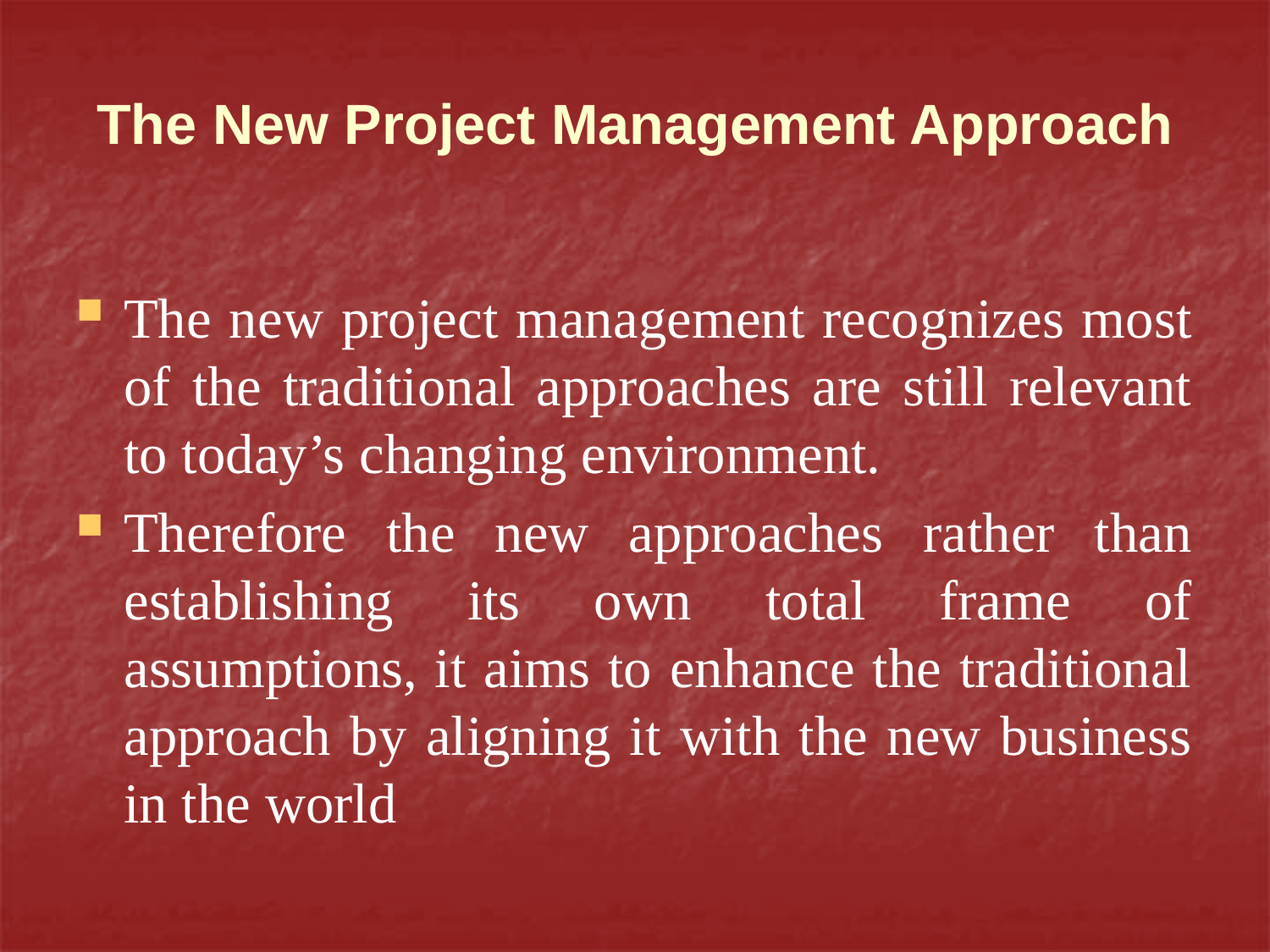

# The new project Management Approach
The new project management recognizes most of the traditional approaches are still relevant to today’s changing environment.
Therefore the new approaches rather than establishing its own total frame of assumptions, it aims to enhance the traditional approach by aligning it with the new business in the world